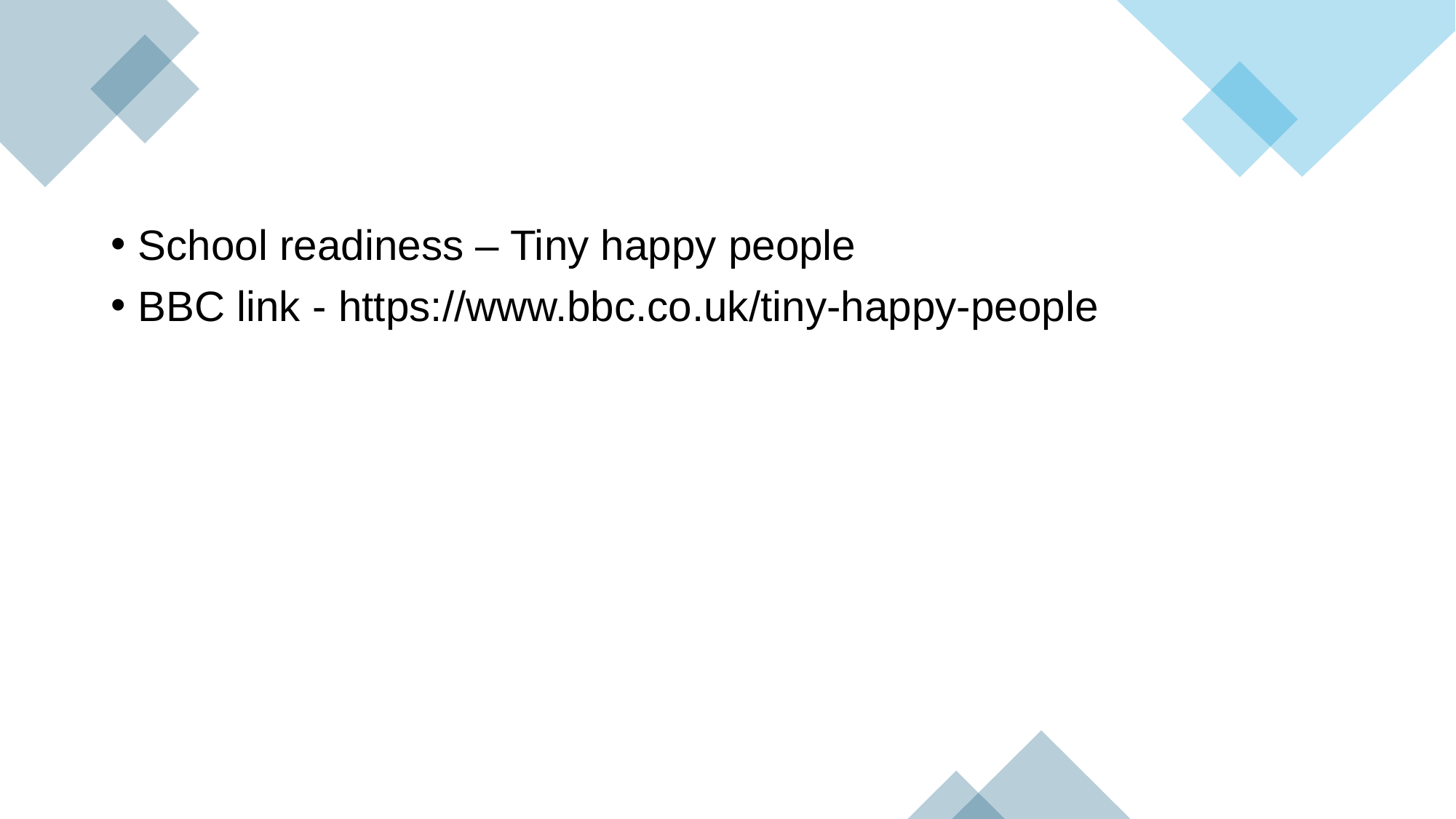

School readiness – Tiny happy people
BBC link - https://www.bbc.co.uk/tiny-happy-people